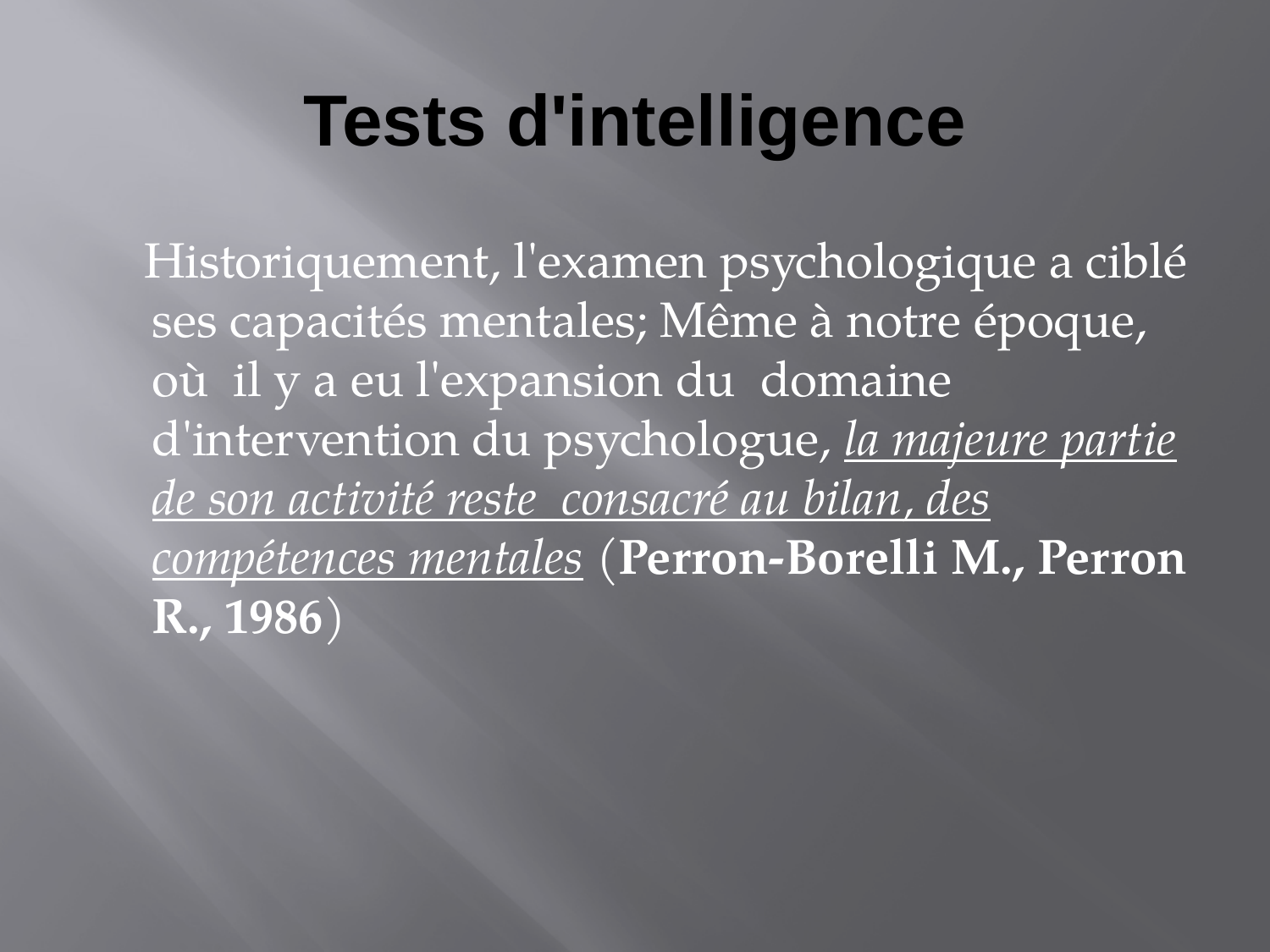

# Tests d'intelligence
    Historiquement, l'examen psychologique a ciblé ses capacités mentales; Même à notre époque, où  il y a eu l'expansion du  domaine d'intervention du psychologue, la majeure partie de son activité reste  consacré au bilan, des compétences mentales (Perron-Borelli M., Perron R., 1986)